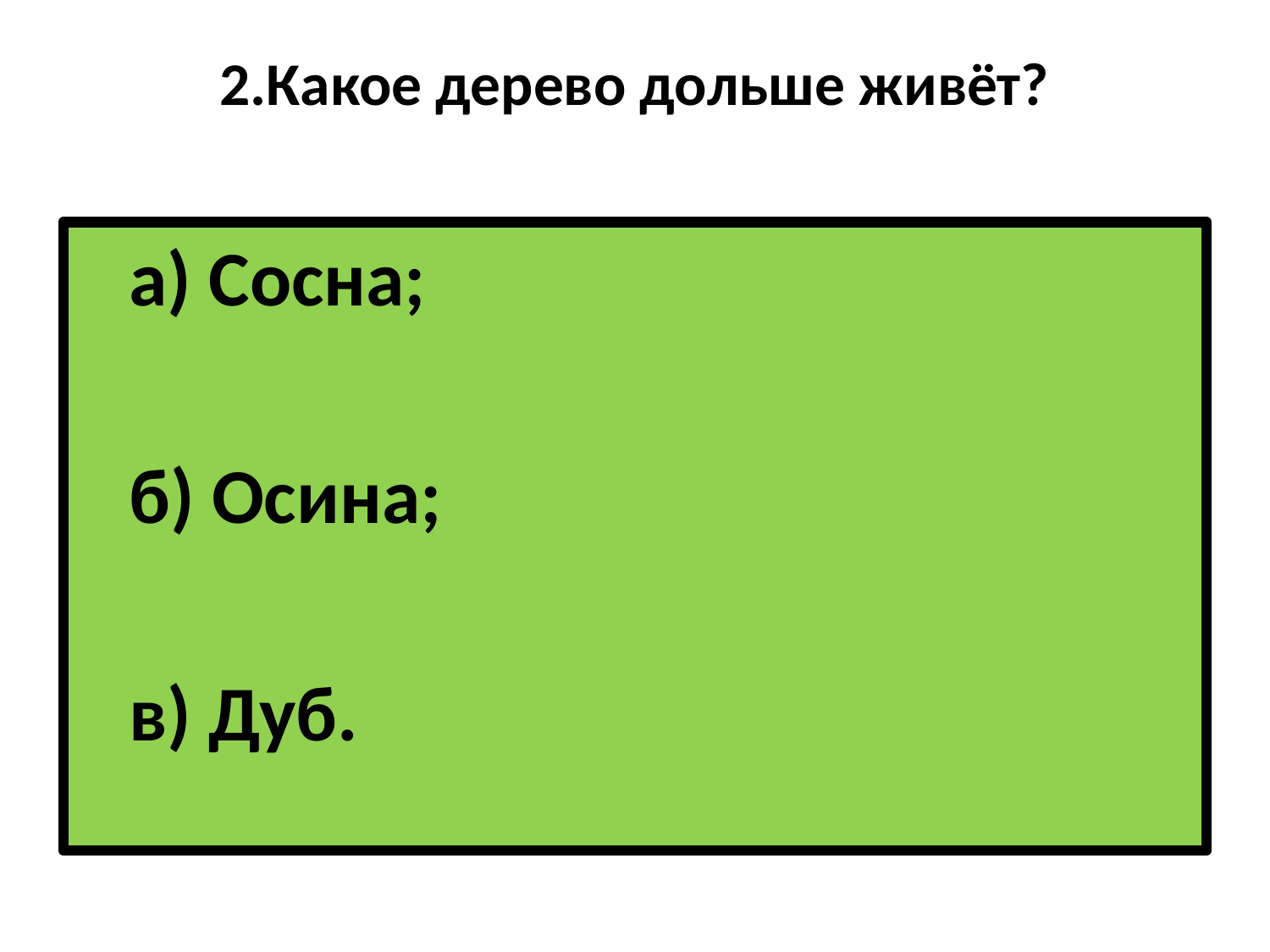

# 2.Какое дерево дольше живёт?
   а) Сосна;

   б) Осина;

   в) Дуб.